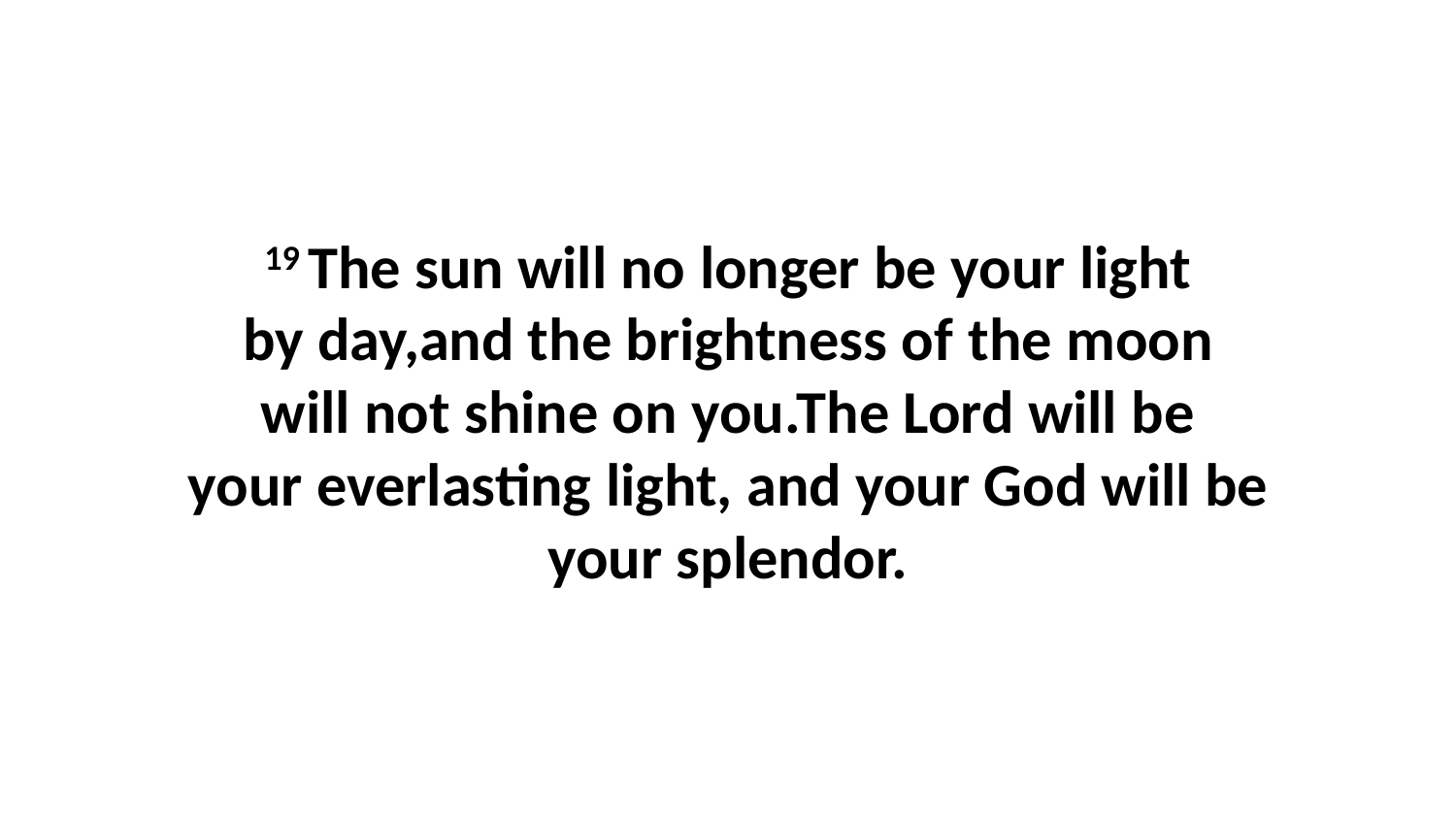

19 The sun will no longer be your light by day,and the brightness of the moon will not shine on you.The Lord will be your everlasting light, and your God will be your splendor.